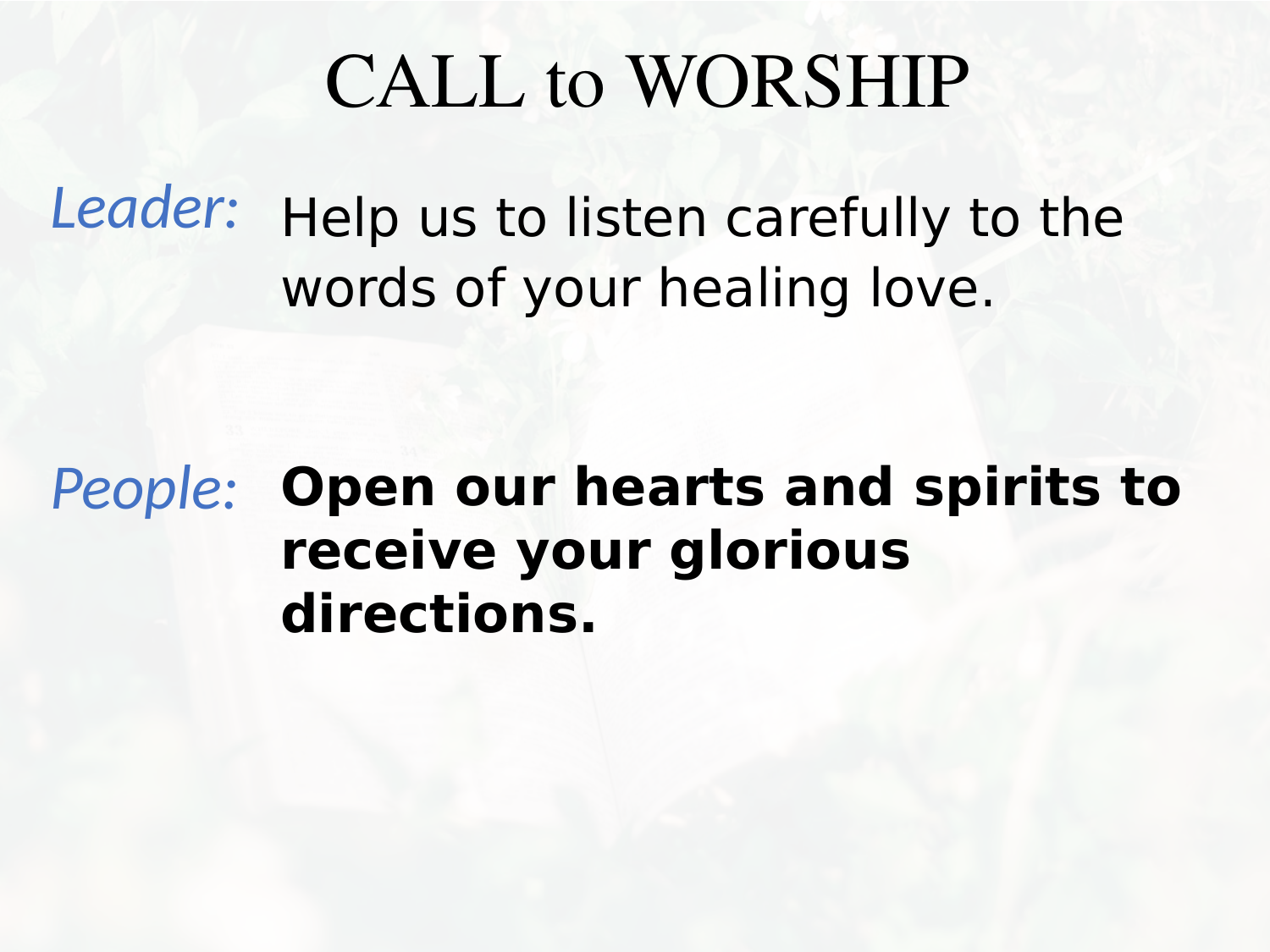

Help us to listen carefully to the words of your healing love.
Open our hearts and spirits to receive your glorious directions.